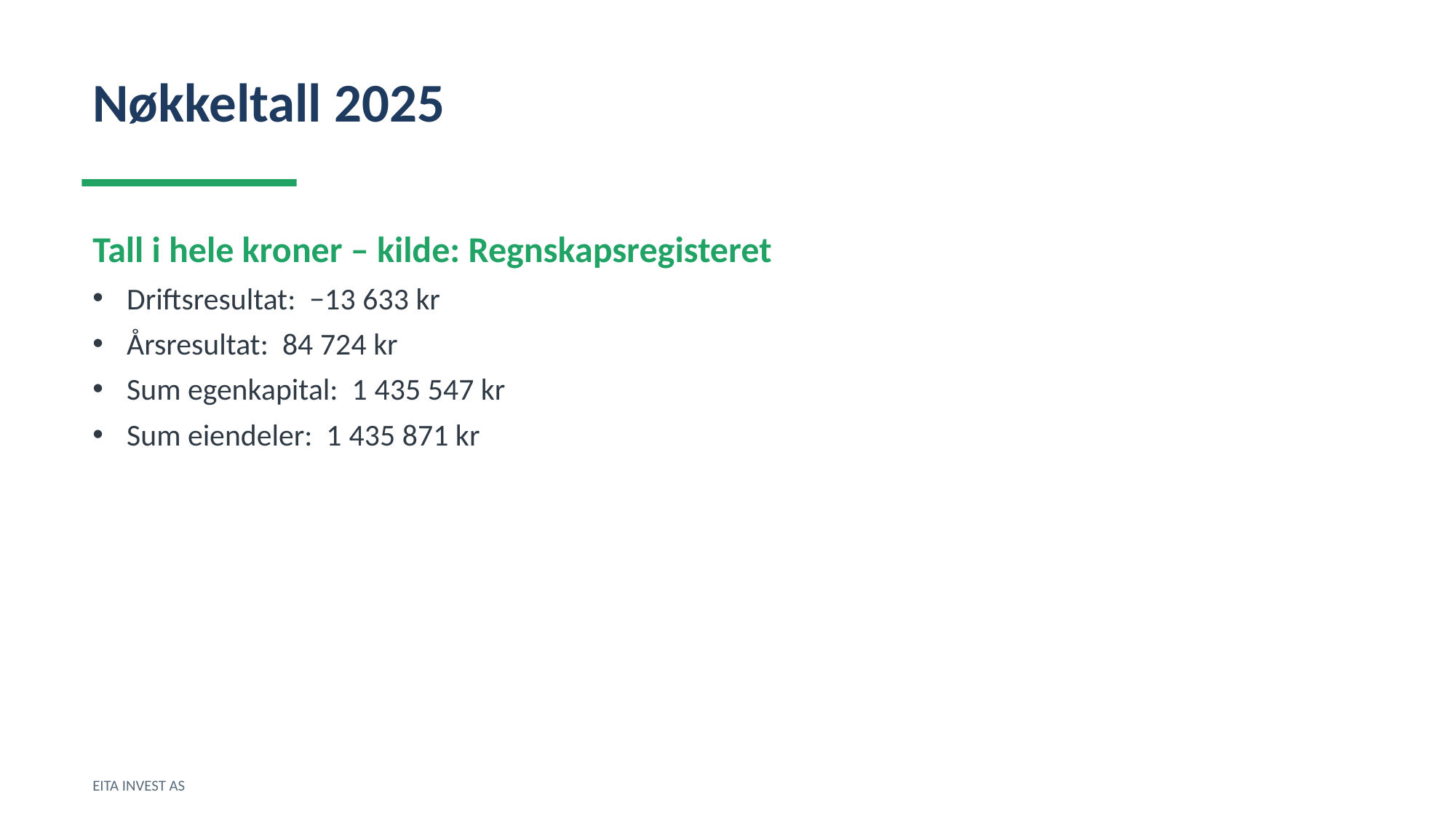

Nøkkeltall 2025

Tall i hele kroner – kilde: Regnskapsregisteret
Driftsresultat:  −13 633 kr
Årsresultat:  84 724 kr
Sum egenkapital:  1 435 547 kr
Sum eiendeler:  1 435 871 kr
EITA INVEST AS